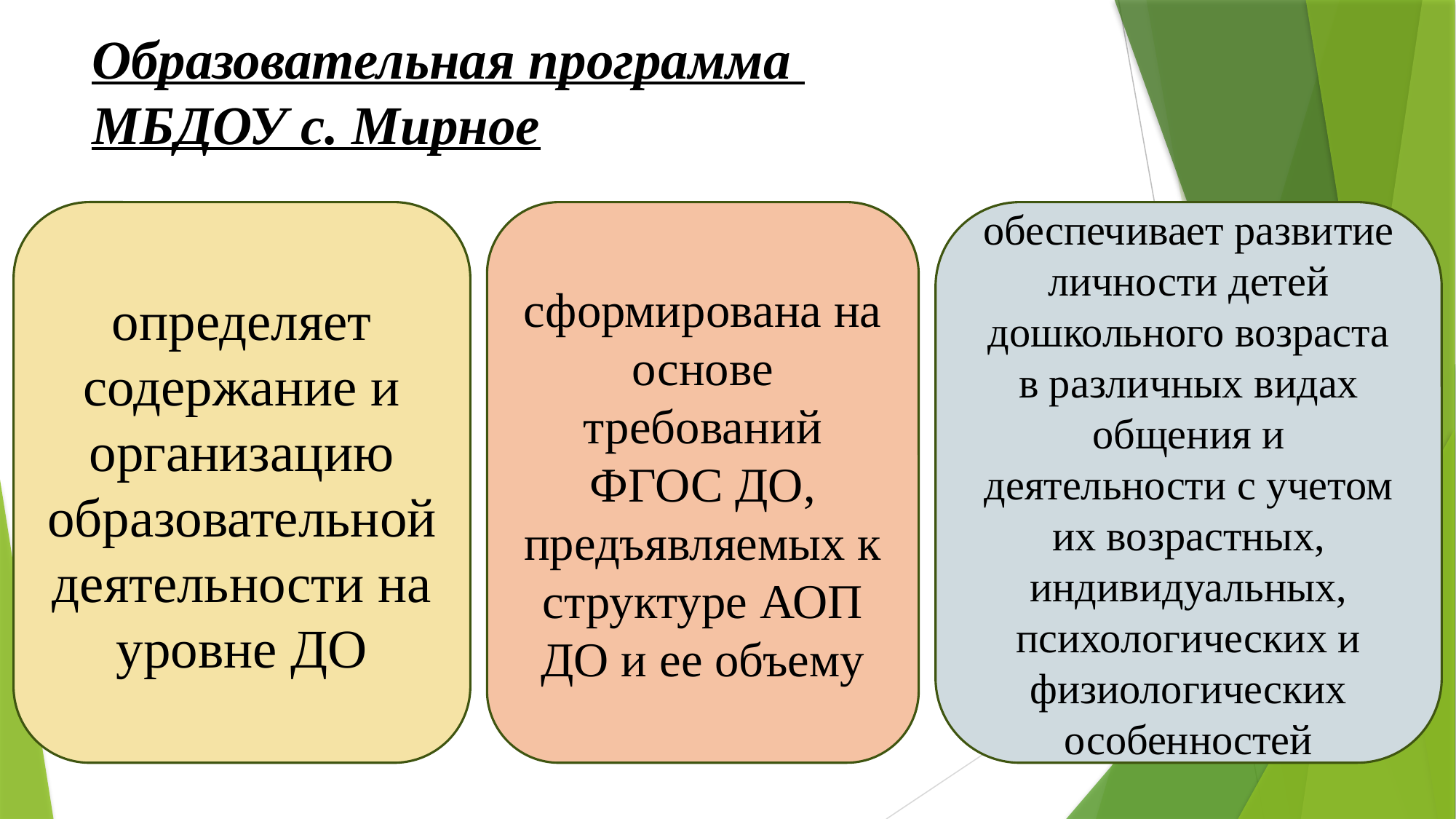

# Образовательная программа МБДОУ с. Мирное
определяет
содержание и
организацию
образовательной
деятельности на
уровне ДО
сформирована на
основе требований
ФГОС ДО,
предъявляемых к
структуре АОП
ДО и ее объему
обеспечивает развитие
личности детей
дошкольного возраста
в различных видах
общения и
деятельности с учетом
их возрастных,
индивидуальных,
психологических и
физиологических
особенностей